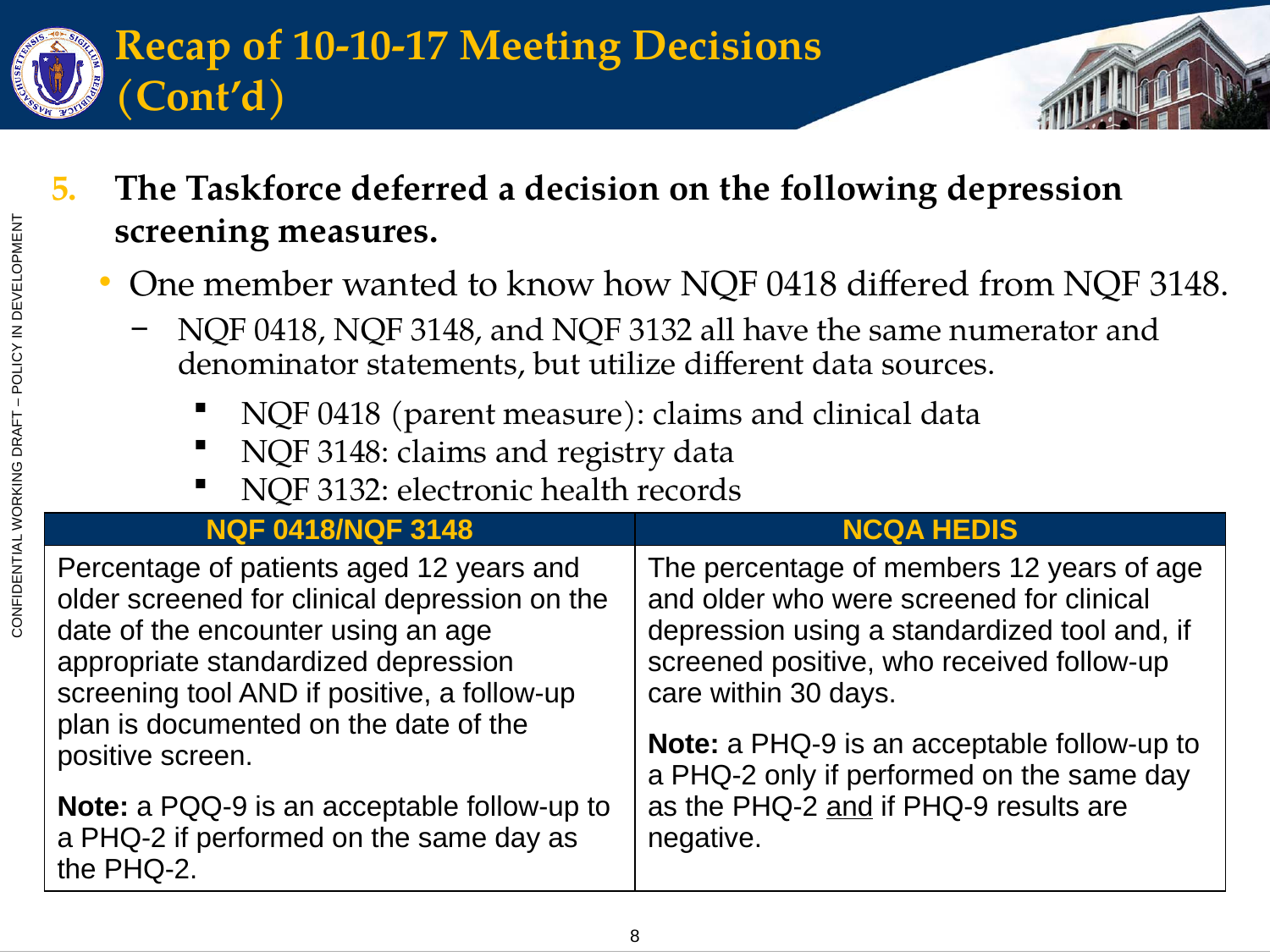

# Recap of 10-10-17 Meeting Decisions (Cont’d)
The Taskforce deferred a decision on the following depression screening measures.
One member wanted to know how NQF 0418 differed from NQF 3148.
NQF 0418, NQF 3148, and NQF 3132 all have the same numerator and denominator statements, but utilize different data sources.
NQF 0418 (parent measure): claims and clinical data
NQF 3148: claims and registry data
NQF 3132: electronic health records
| NQF 0418/NQF 3148 | NCQA HEDIS |
| --- | --- |
| Percentage of patients aged 12 years and older screened for clinical depression on the date of the encounter using an age appropriate standardized depression screening tool AND if positive, a follow-up plan is documented on the date of the positive screen. Note: a PQQ-9 is an acceptable follow-up to a PHQ-2 if performed on the same day as the PHQ-2. | The percentage of members 12 years of age and older who were screened for clinical depression using a standardized tool and, if screened positive, who received follow-up care within 30 days. Note: a PHQ-9 is an acceptable follow-up to a PHQ-2 only if performed on the same day as the PHQ-2 and if PHQ-9 results are negative. |